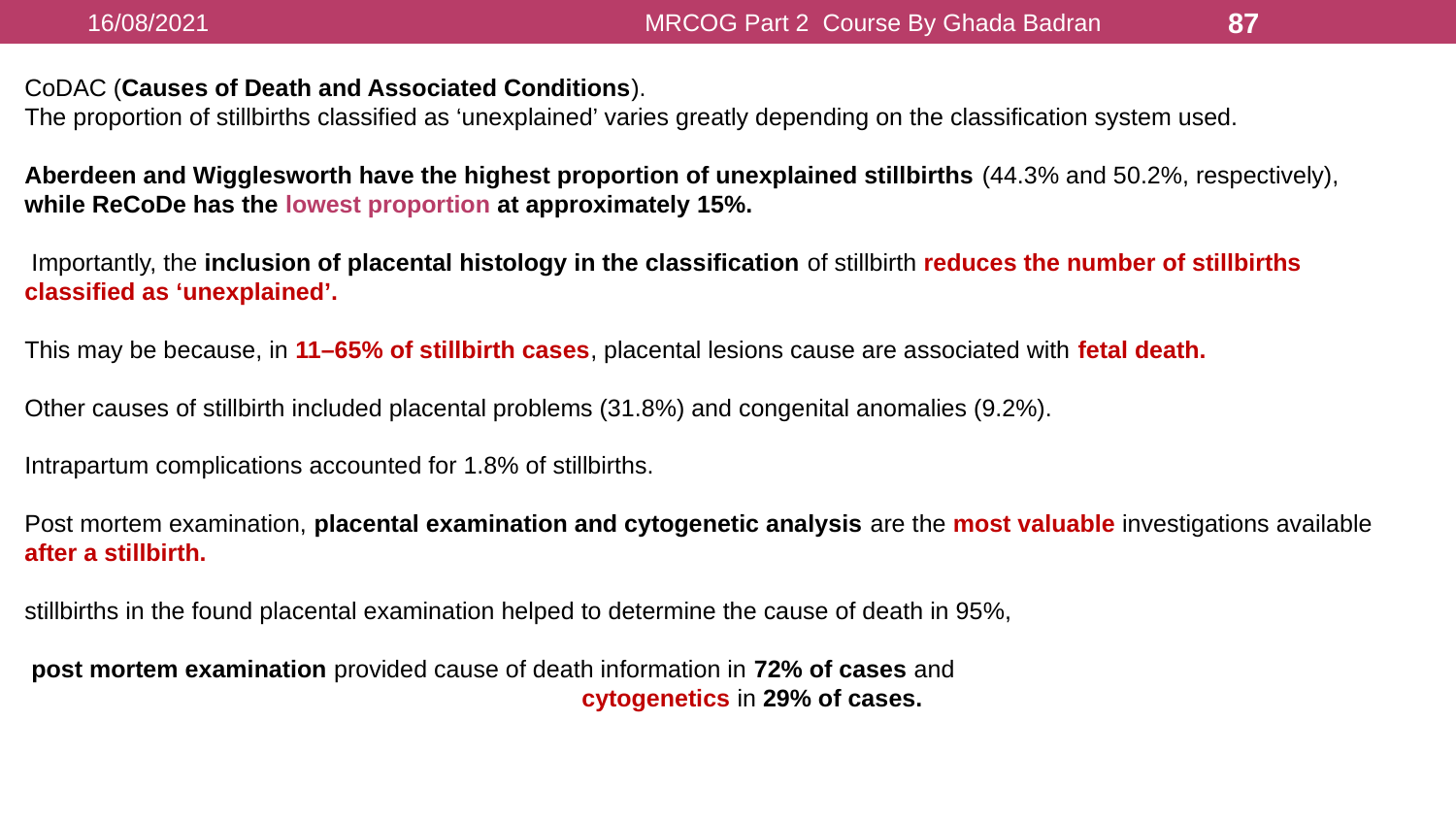

16/08/2021
MRCOG Part 2  Course By Ghada Badran
87
CoDAC (Causes of Death and Associated Conditions).
The proportion of stillbirths classified as ‘unexplained’ varies greatly depending on the classification system used.

Aberdeen and Wigglesworth have the highest proportion of unexplained stillbirths (44.3% and 50.2%, respectively), while ReCoDe has the lowest proportion at approximately 15%.

 Importantly, the inclusion of placental histology in the classification of stillbirth reduces the number of stillbirths classified as ‘unexplained’.

This may be because, in 11–65% of stillbirth cases, placental lesions cause are associated with fetal death.

Other causes of stillbirth included placental problems (31.8%) and congenital anomalies (9.2%).

Intrapartum complications accounted for 1.8% of stillbirths.

Post mortem examination, placental examination and cytogenetic analysis are the most valuable investigations available after a stillbirth.

stillbirths in the found placental examination helped to determine the cause of death in 95%,

 post mortem examination provided cause of death information in 72% of cases and
                                                                                  cytogenetics in 29% of cases.